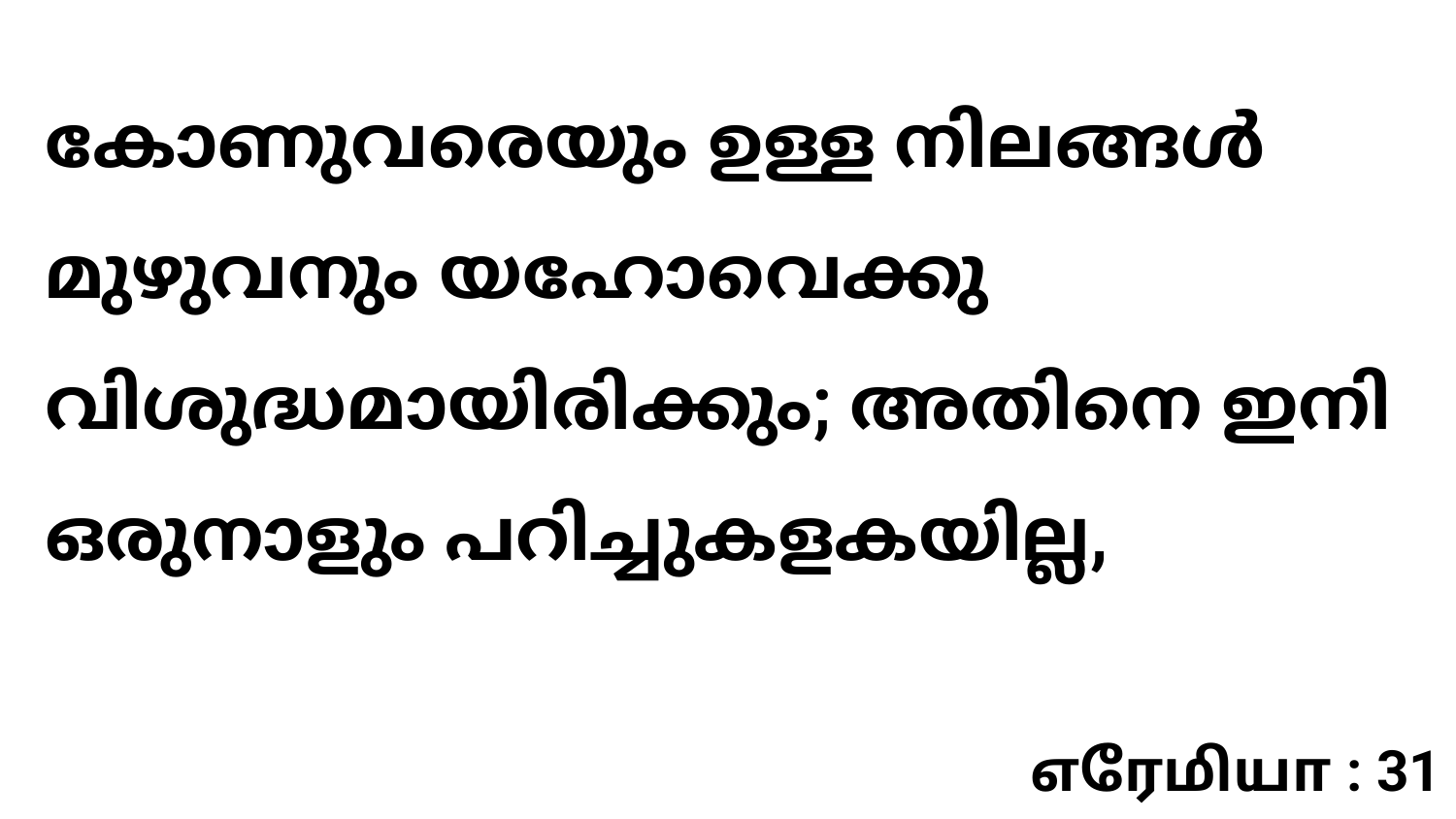

കോണുവരെയും ഉള്ള നിലങ്ങൾ മുഴുവനും യഹോവെക്കു വിശുദ്ധമായിരിക്കും; അതിനെ ഇനി ഒരുനാളും പറിച്ചുകളകയില്ല,
எரேமியா : 31